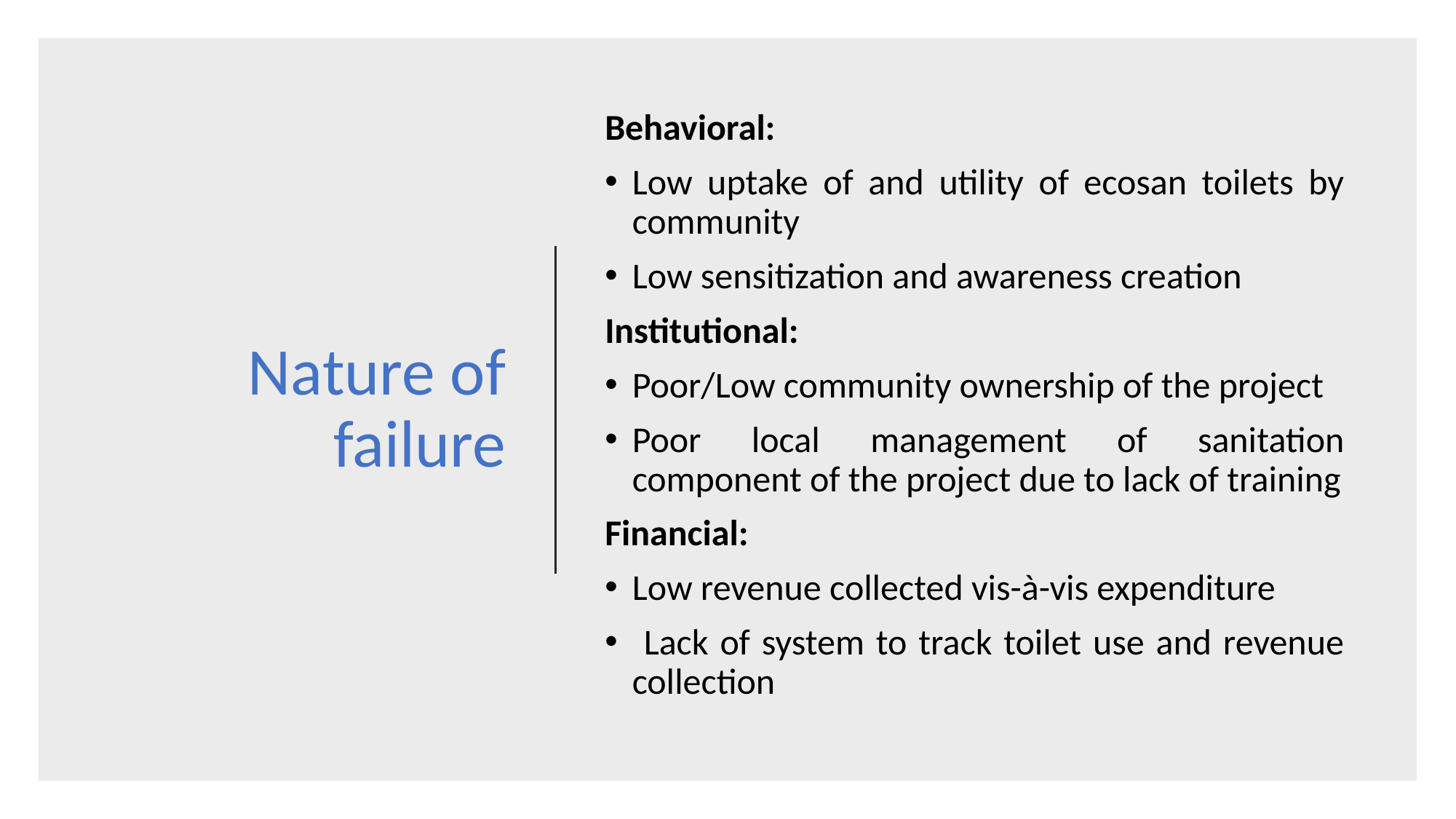

Behavioral:
Low uptake of and utility of ecosan toilets by community
Low sensitization and awareness creation
Institutional:
Poor/Low community ownership of the project
Poor local management of sanitation component of the project due to lack of training
Financial:
Low revenue collected vis-à-vis expenditure
 Lack of system to track toilet use and revenue collection
# Nature of failure